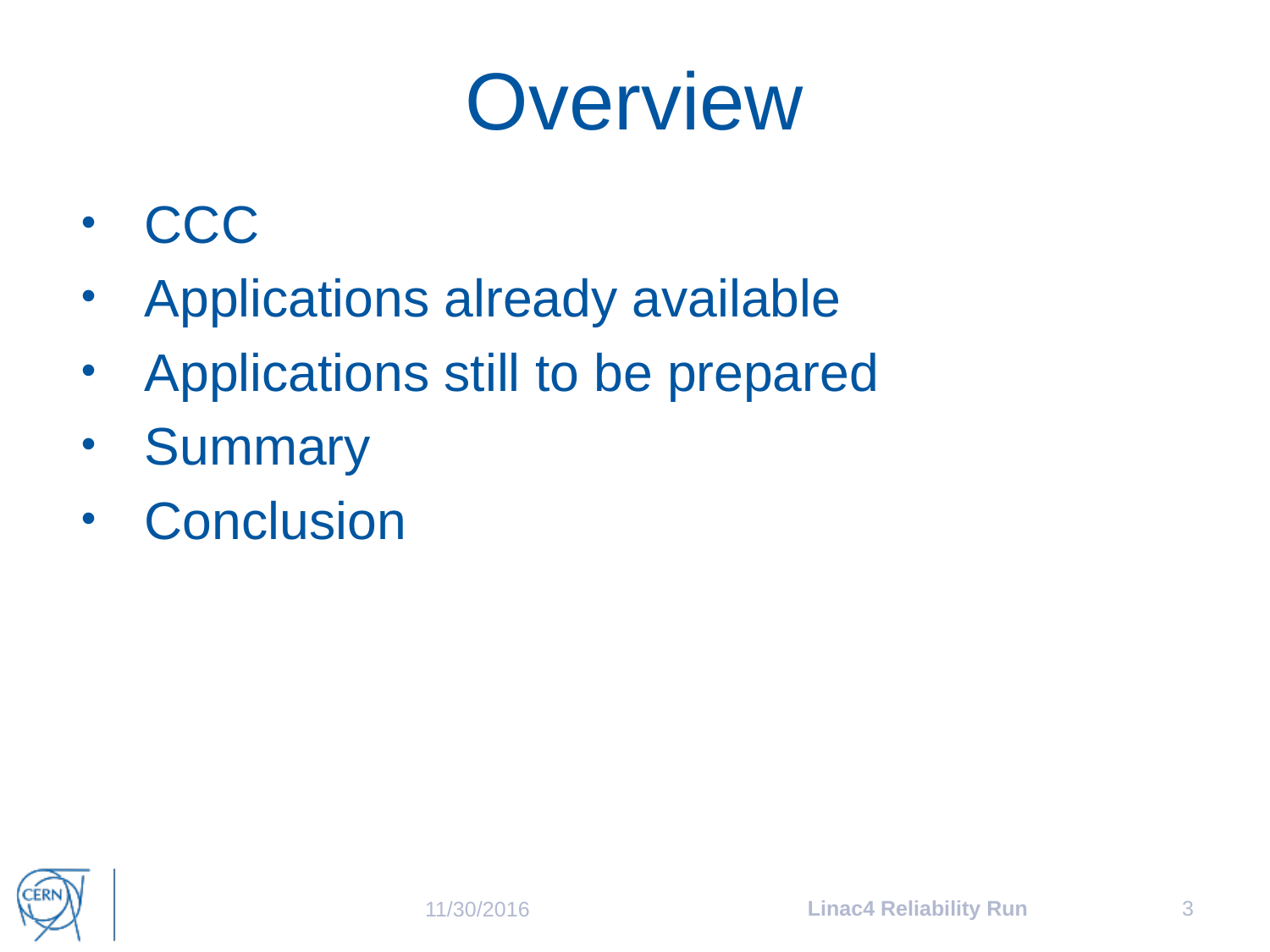

# Overview
CCC
Applications already available
Applications still to be prepared
Summary
Conclusion
Linac4 Reliability Run
3
11/30/2016